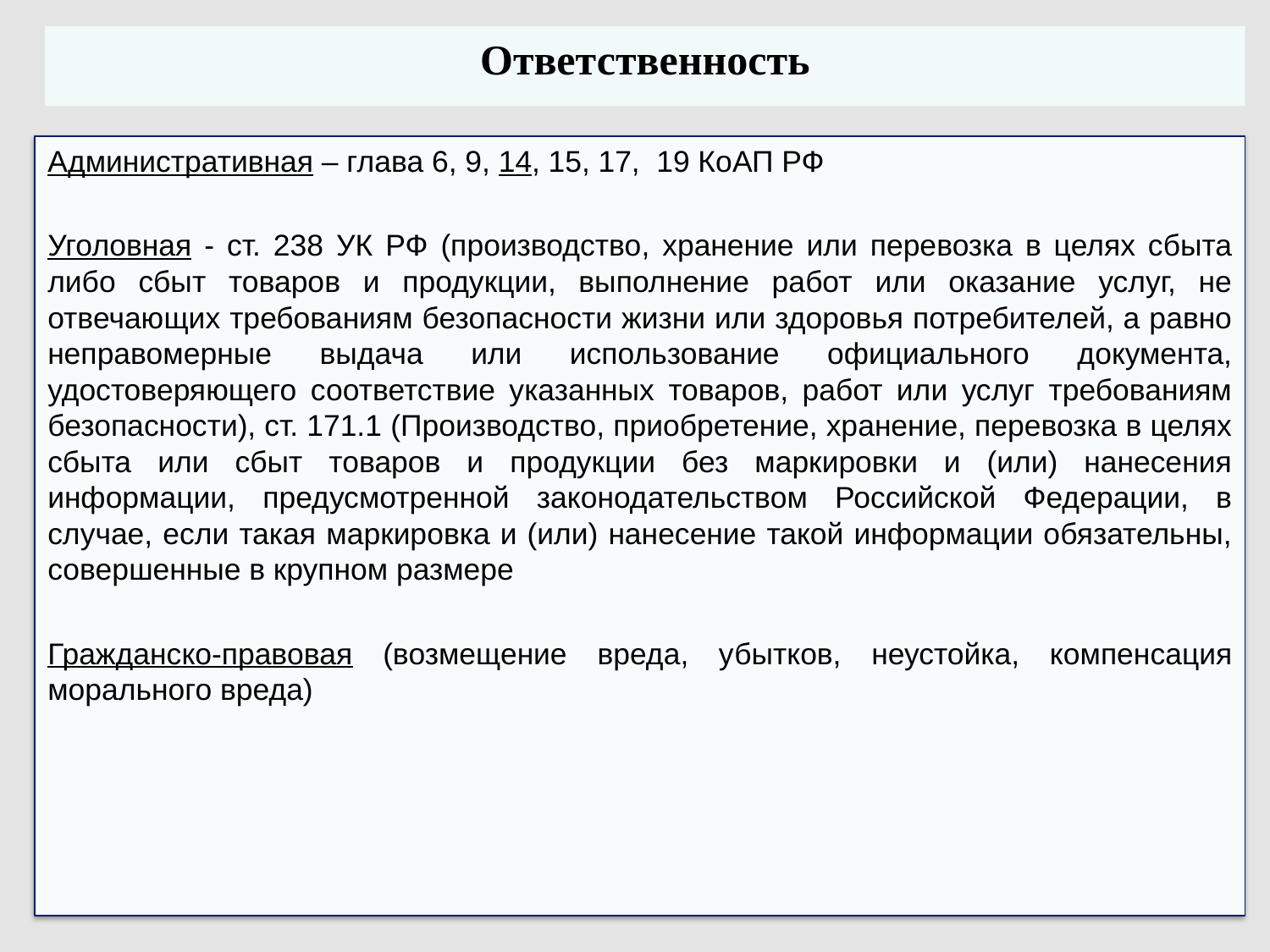

Ответственность
Административная – глава 6, 9, 14, 15, 17,  19 КоАП РФ

Уголовная - ст. 238 УК РФ (производство, хранение или перевозка в целях сбыта либо сбыт товаров и продукции, выполнение работ или оказание услуг, не отвечающих требованиям безопасности жизни или здоровья потребителей, а равно неправомерные выдача или использование официального документа, удостоверяющего соответствие указанных товаров, работ или услуг требованиям безопасности), ст. 171.1 (Производство, приобретение, хранение, перевозка в целях сбыта или сбыт товаров и продукции без маркировки и (или) нанесения информации, предусмотренной законодательством Российской Федерации, в случае, если такая маркировка и (или) нанесение такой информации обязательны, совершенные в крупном размере

Гражданско-правовая (возмещение вреда, убытков, неустойка, компенсация морального вреда)